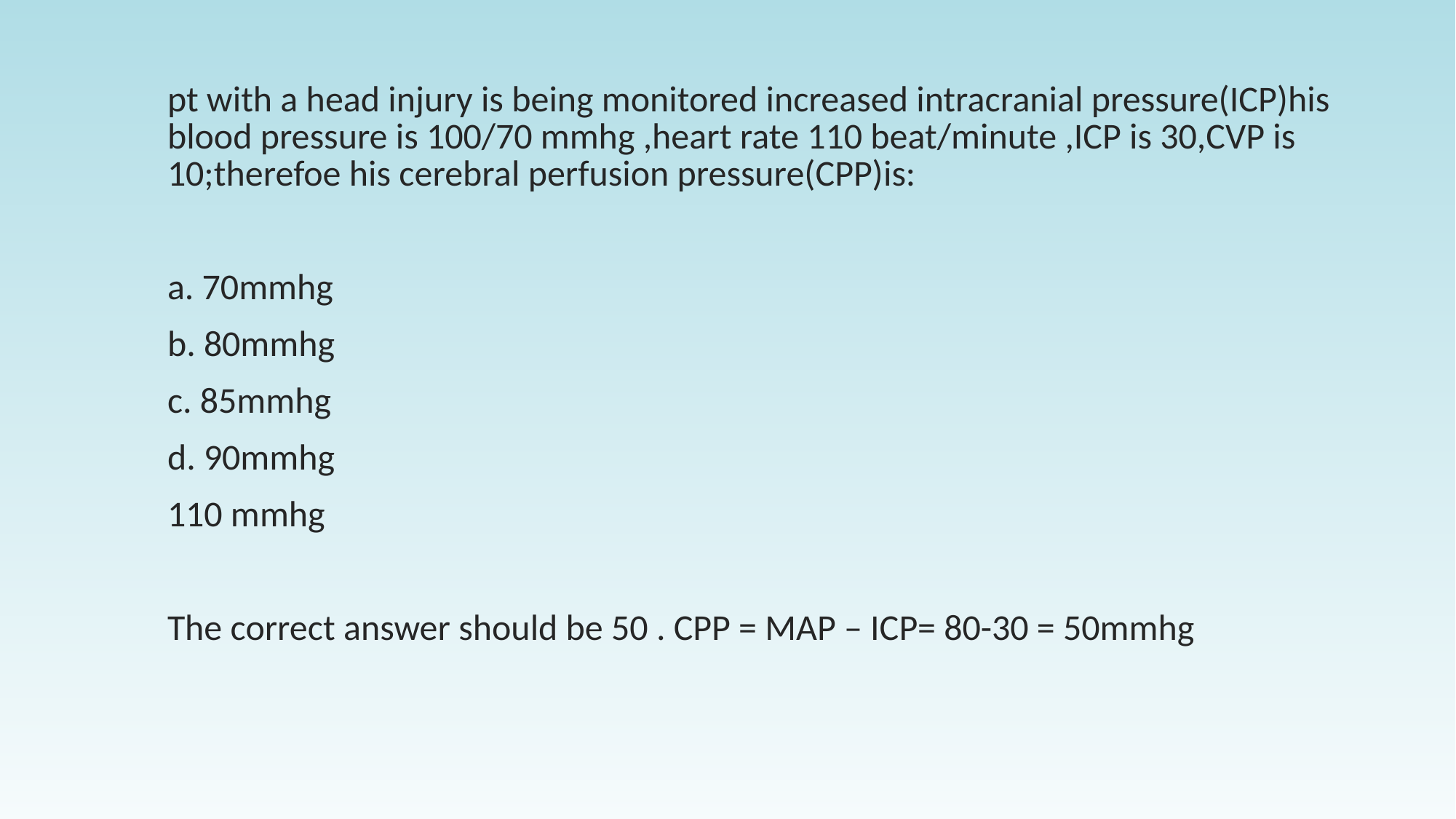

pt with a head injury is being monitored increased intracranial pressure(ICP)his blood pressure is 100/70 mmhg ,heart rate 110 beat/minute ,ICP is 30,CVP is 10;therefoe his cerebral perfusion pressure(CPP)is:

a. 70mmhg
b. 80mmhg
c. 85mmhg
d. 90mmhg
110 mmhg

The correct answer should be 50 . CPP = MAP – ICP= 80-30 = 50mmhg